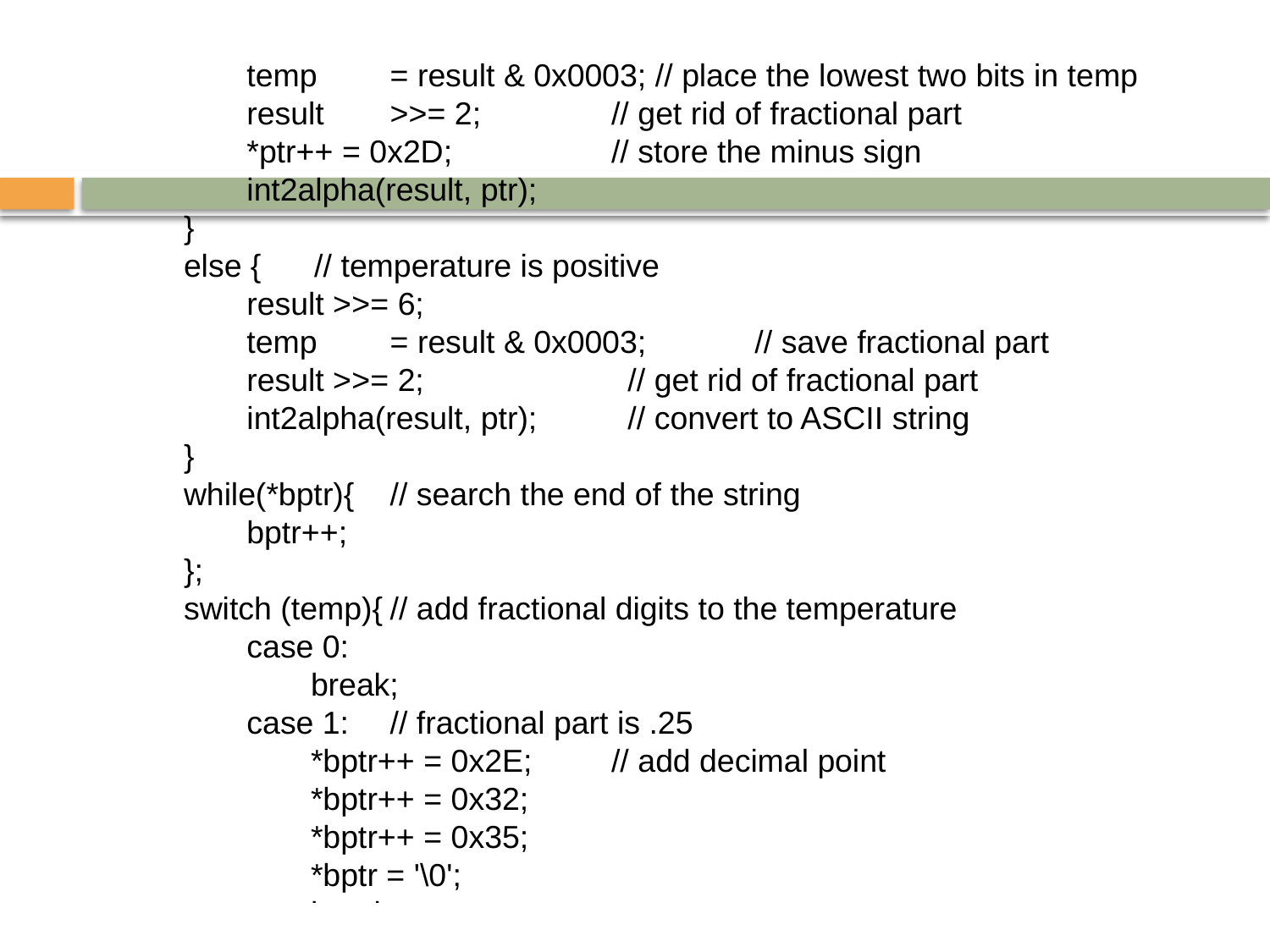

temp 	= result & 0x0003; // place the lowest two bits in temp
		result	>>= 2; 		// get rid of fractional part
		*ptr++ = 0x2D; 		// store the minus sign
		int2alpha(result, ptr);
	}
	else {      // temperature is positive
		result >>= 6;
		temp 	= result & 0x0003;	// save fractional part
		result >>= 2;			// get rid of fractional part
		int2alpha(result, ptr);  		// convert to ASCII string
	}
	while(*bptr){ 	// search the end of the string
		bptr++;
	};
	switch (temp){	// add fractional digits to the temperature
		case 0:
			break;
		case 1:	// fractional part is .25
			*bptr++ = 0x2E;	// add decimal point
			*bptr++ = 0x32;
			*bptr++ = 0x35;
			*bptr = '\0';
			break;